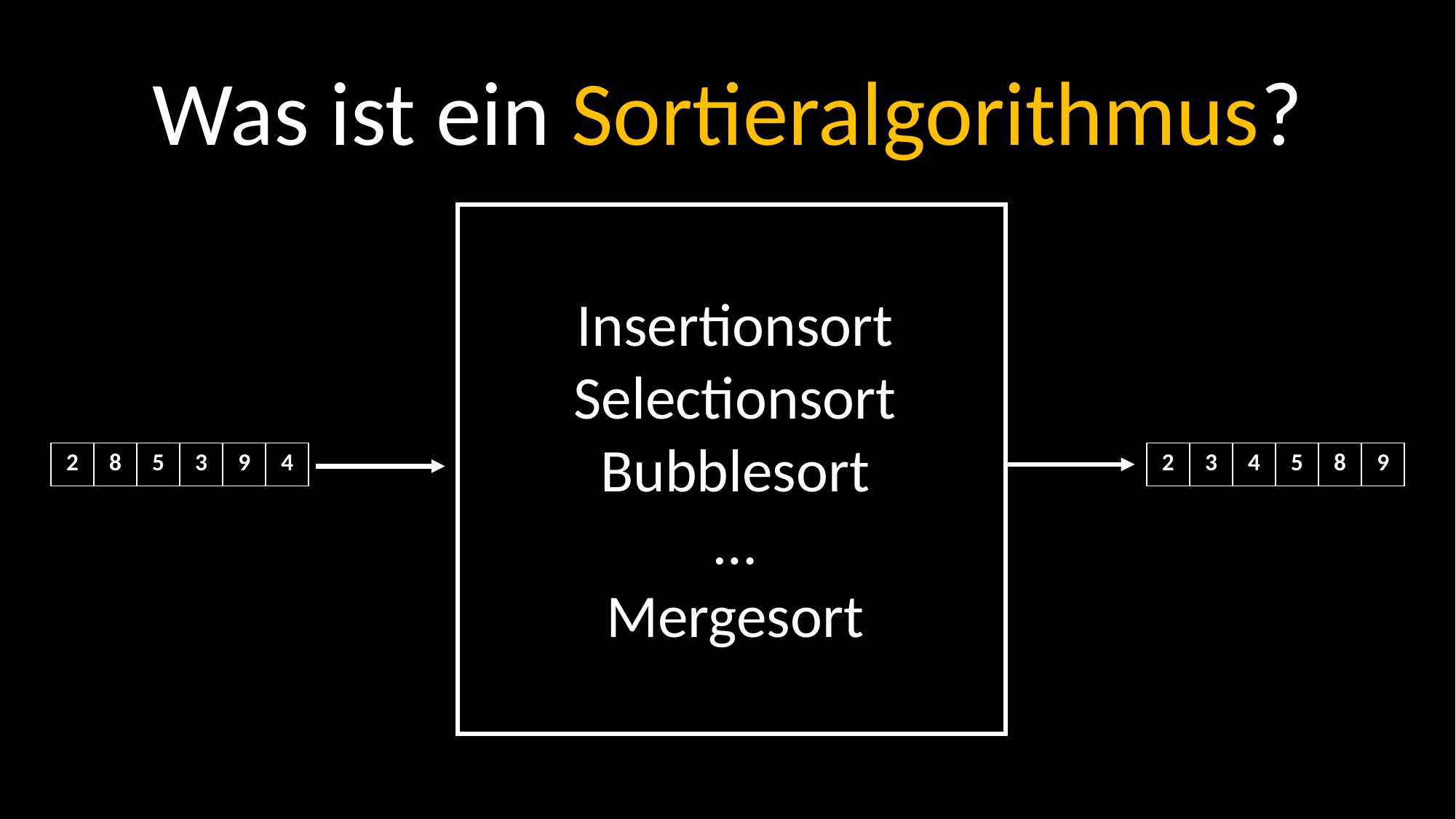

Was ist ein Sortieralgorithmus?

Insertionsort
Selectionsort
Bubblesort
…
Mergesort
| 2 | 8 | 5 | 3 | 9 | 4 |
| --- | --- | --- | --- | --- | --- |
| 2 | 3 | 4 | 5 | 8 | 9 |
| --- | --- | --- | --- | --- | --- |